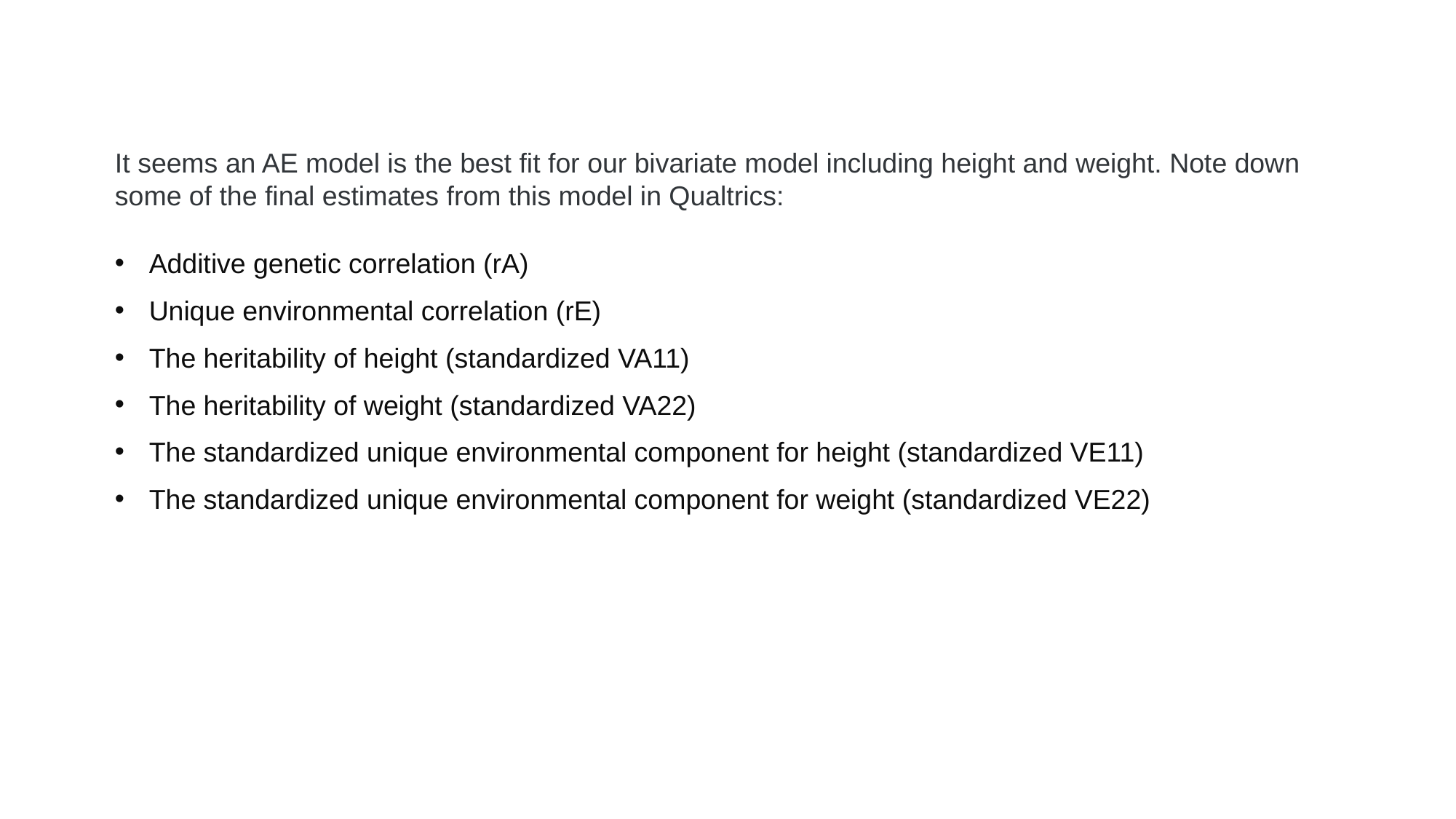

It seems an AE model is the best fit for our bivariate model including height and weight. Note down some of the final estimates from this model in Qualtrics:

Additive genetic correlation (rA)
Unique environmental correlation (rE)
The heritability of height (standardized VA11)
The heritability of weight (standardized VA22)
The standardized unique environmental component for height (standardized VE11)
The standardized unique environmental component for weight (standardized VE22)